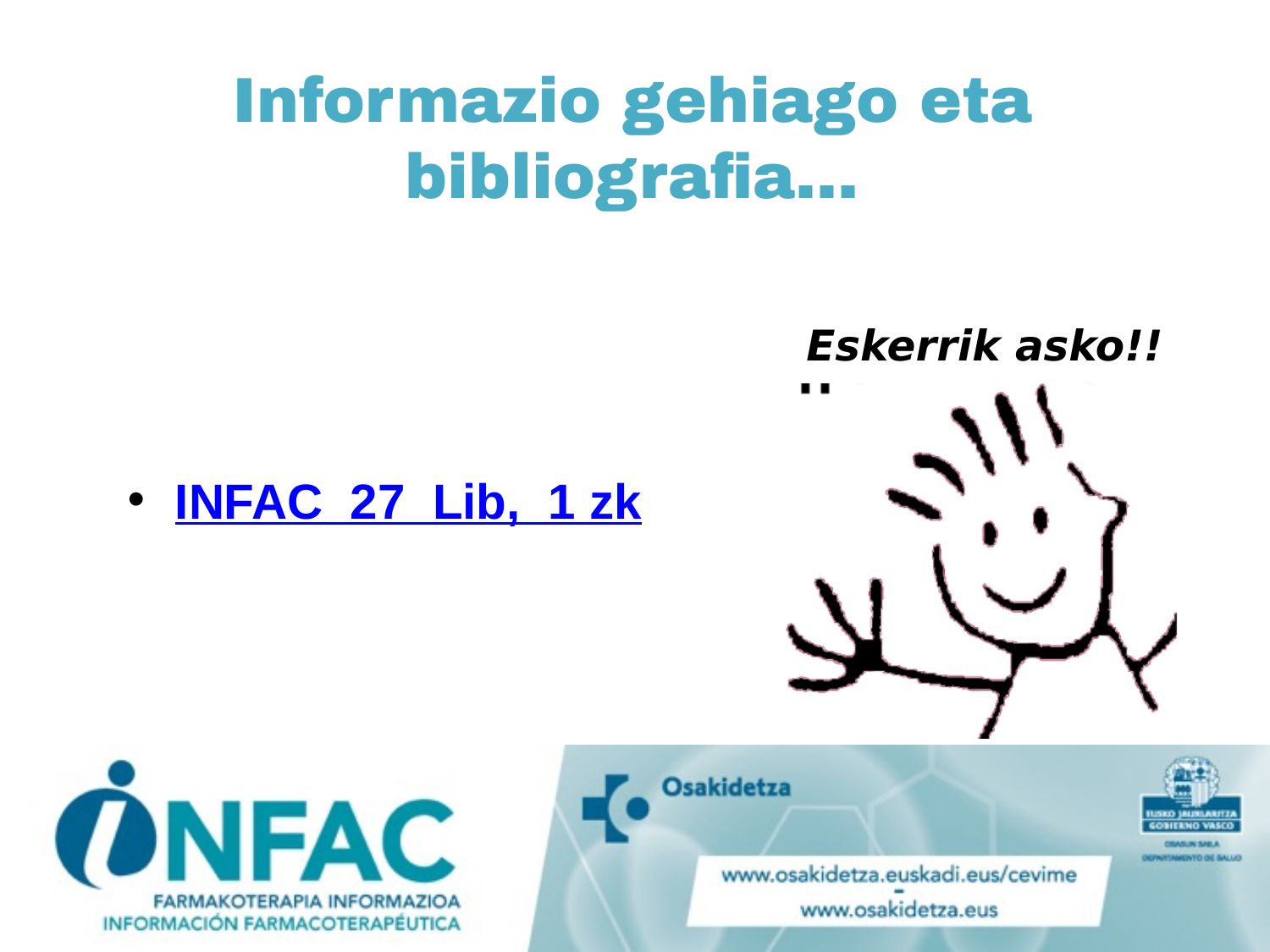

# Informazio gehiago eta bibliografia…

INFAC  27  Lib,  1 zk